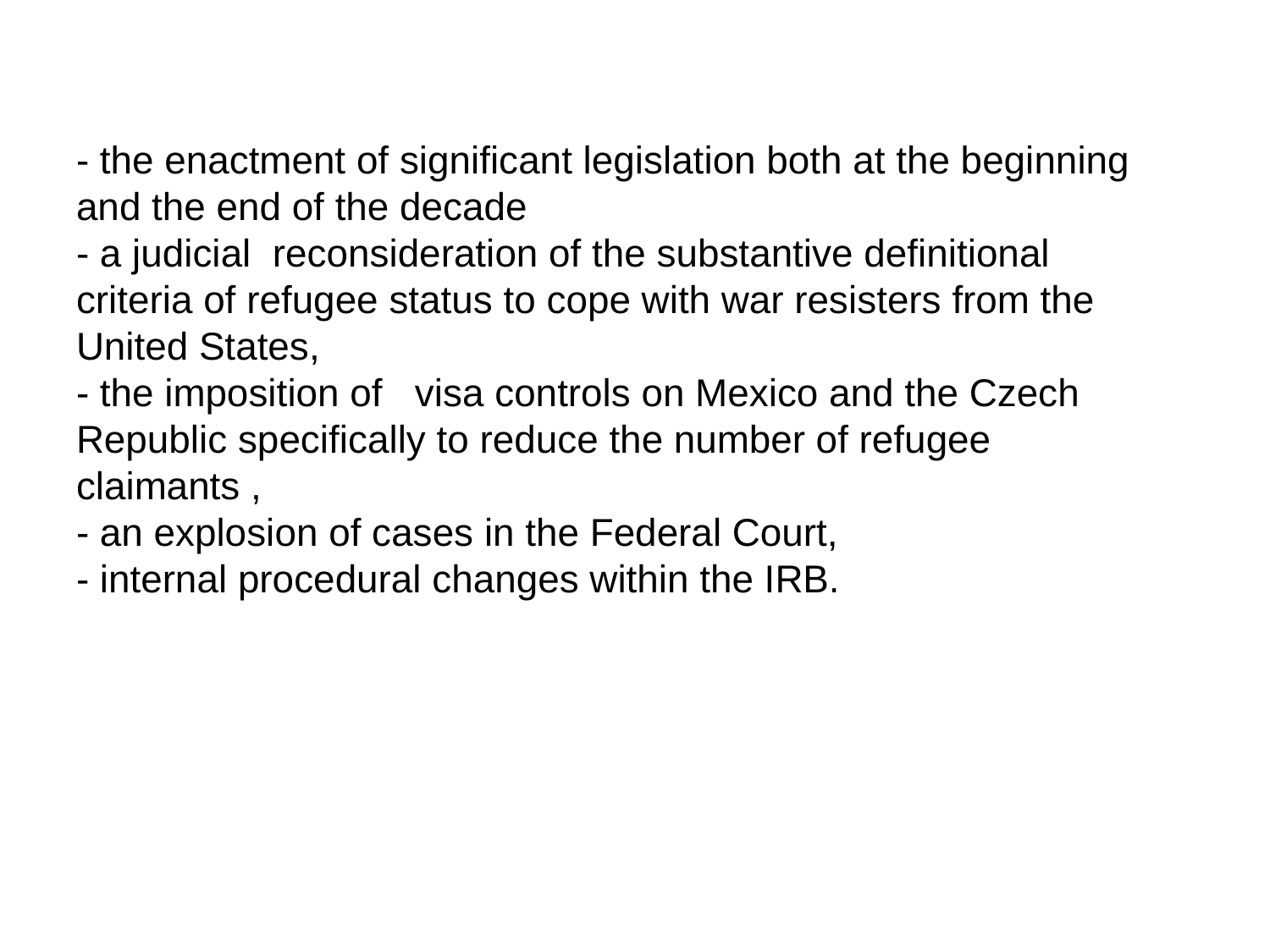

- the enactment of significant legislation both at the beginning and the end of the decade
- a judicial  reconsideration of the substantive definitional criteria of refugee status to cope with war resisters from the United States,
- the imposition of   visa controls on Mexico and the Czech Republic specifically to reduce the number of refugee claimants ,
- an explosion of cases in the Federal Court,
- internal procedural changes within the IRB.